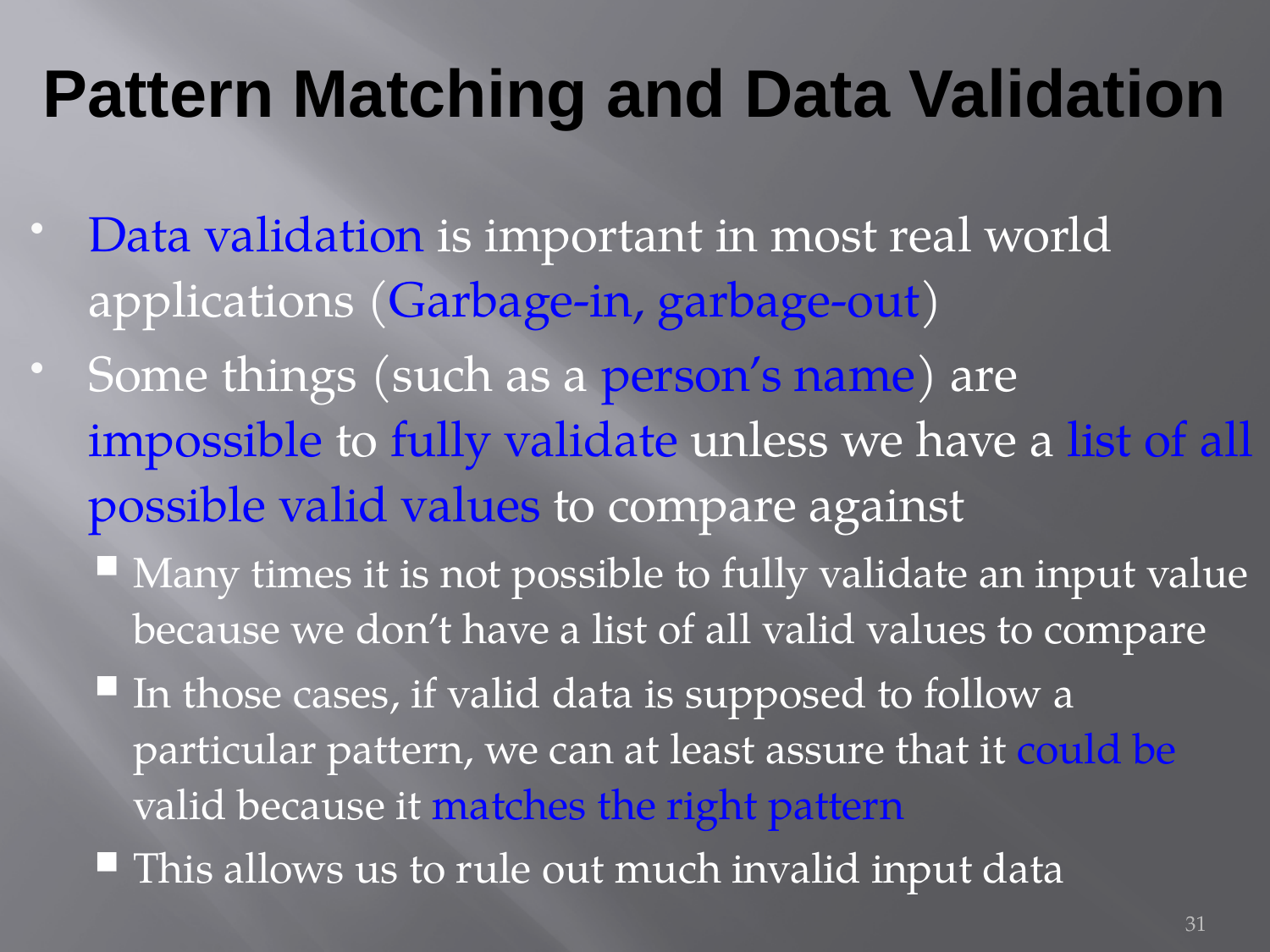

# Pattern Matching and Data Validation
Data validation is important in most real world applications (Garbage-in, garbage-out)
Some things (such as a person’s name) are impossible to fully validate unless we have a list of all possible valid values to compare against
Many times it is not possible to fully validate an input value because we don’t have a list of all valid values to compare
In those cases, if valid data is supposed to follow a particular pattern, we can at least assure that it could be valid because it matches the right pattern
This allows us to rule out much invalid input data

31